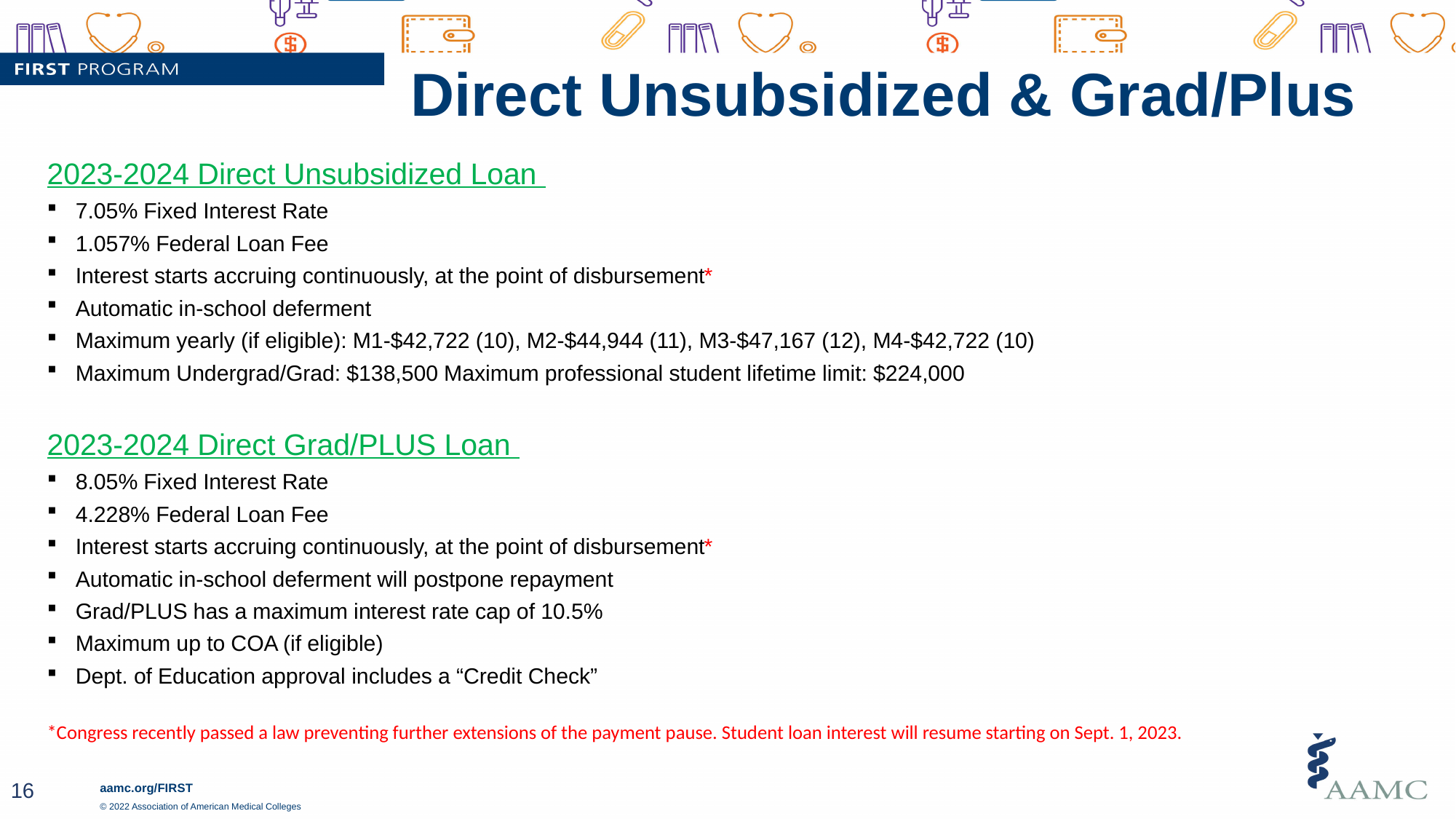

# Direct Unsubsidized & Grad/Plus
2023-2024 Direct Unsubsidized Loan
7.05% Fixed Interest Rate
1.057% Federal Loan Fee
Interest starts accruing continuously, at the point of disbursement*
Automatic in-school deferment
Maximum yearly (if eligible): M1-$42,722 (10), M2-$44,944 (11), M3-$47,167 (12), M4-$42,722 (10)
Maximum Undergrad/Grad: $138,500 Maximum professional student lifetime limit: $224,000

2023-2024 Direct Grad/PLUS Loan
8.05% Fixed Interest Rate
4.228% Federal Loan Fee
Interest starts accruing continuously, at the point of disbursement*
Automatic in-school deferment will postpone repayment
Grad/PLUS has a maximum interest rate cap of 10.5%
Maximum up to COA (if eligible)
Dept. of Education approval includes a “Credit Check”

*Congress recently passed a law preventing further extensions of the payment pause. Student loan interest will resume starting on Sept. 1, 2023.